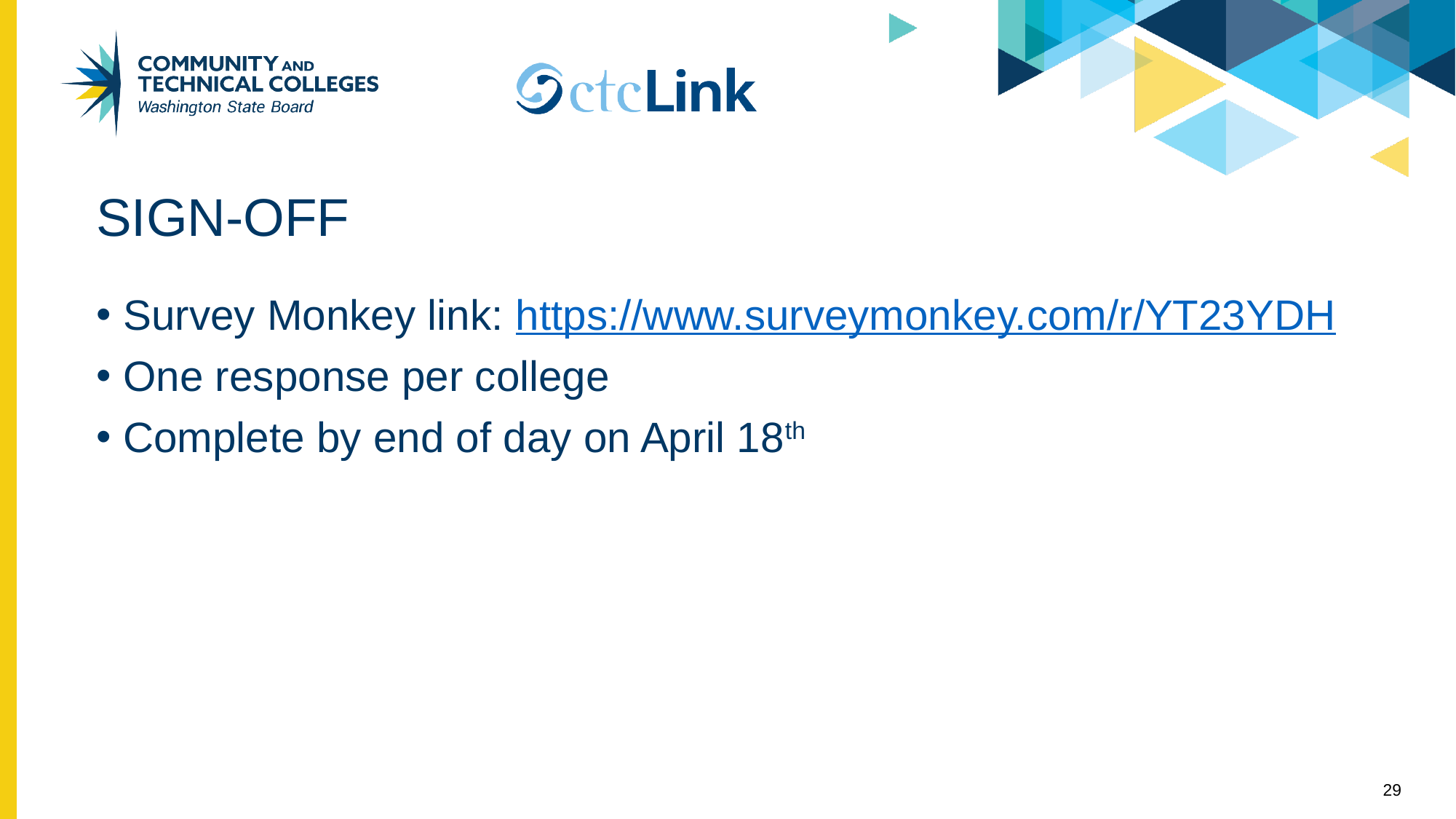

# Sign-Off
Survey Monkey link: https://www.surveymonkey.com/r/YT23YDH
One response per college
Complete by end of day on April 18th
29